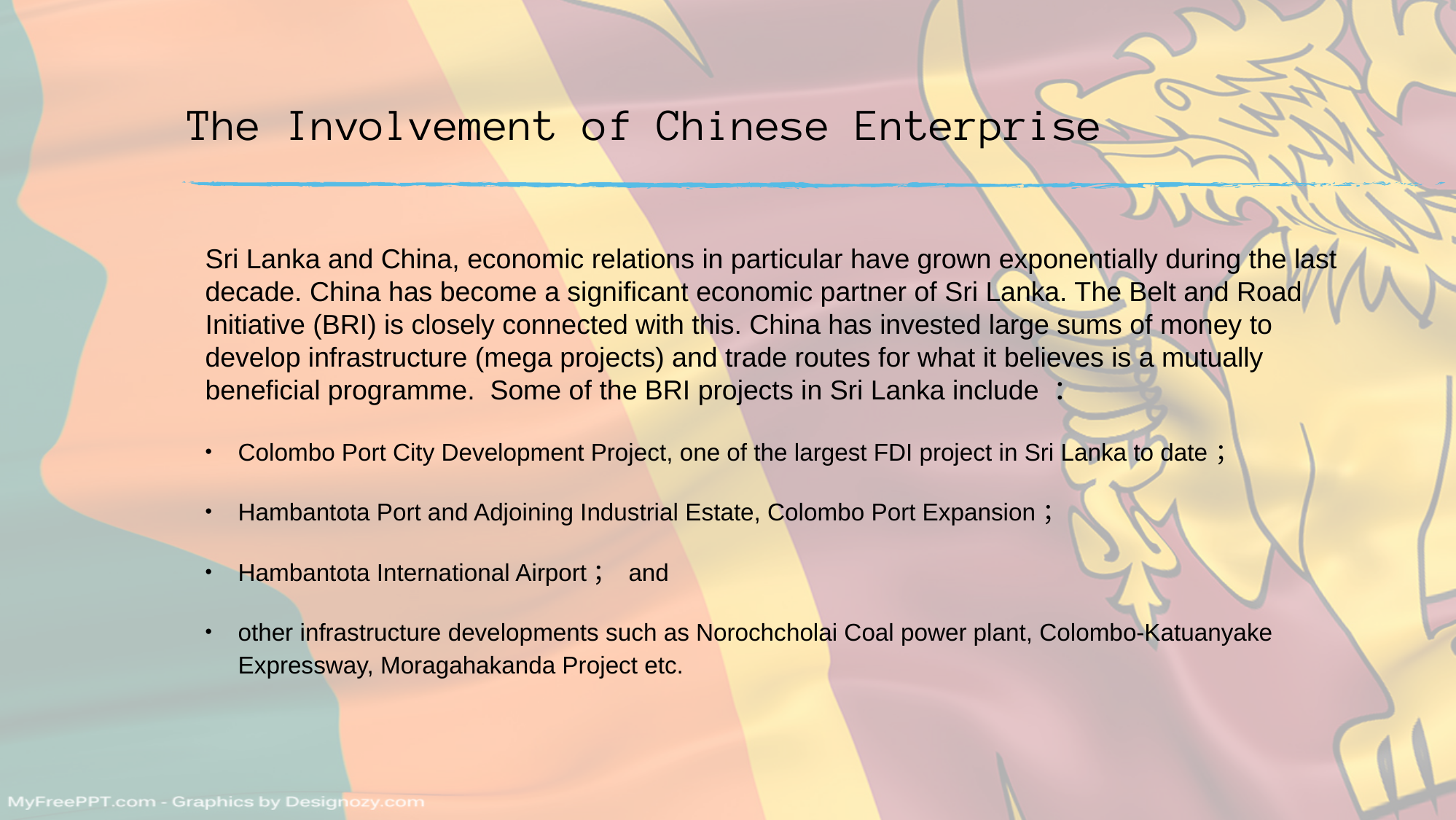

# The Involvement of Chinese Enterprise
Sri Lanka and China, economic relations in particular have grown exponentially during the last decade. China has become a significant economic partner of Sri Lanka. The Belt and Road Initiative (BRI) is closely connected with this. China has invested large sums of money to develop infrastructure (mega projects) and trade routes for what it believes is a mutually beneficial programme.  Some of the BRI projects in Sri Lanka include ：
Colombo Port City Development Project, one of the largest FDI project in Sri Lanka to date；
Hambantota Port and Adjoining Industrial Estate, Colombo Port Expansion；
Hambantota International Airport； and
other infrastructure developments such as Norochcholai Coal power plant, Colombo-Katuanyake Expressway, Moragahakanda Project etc.